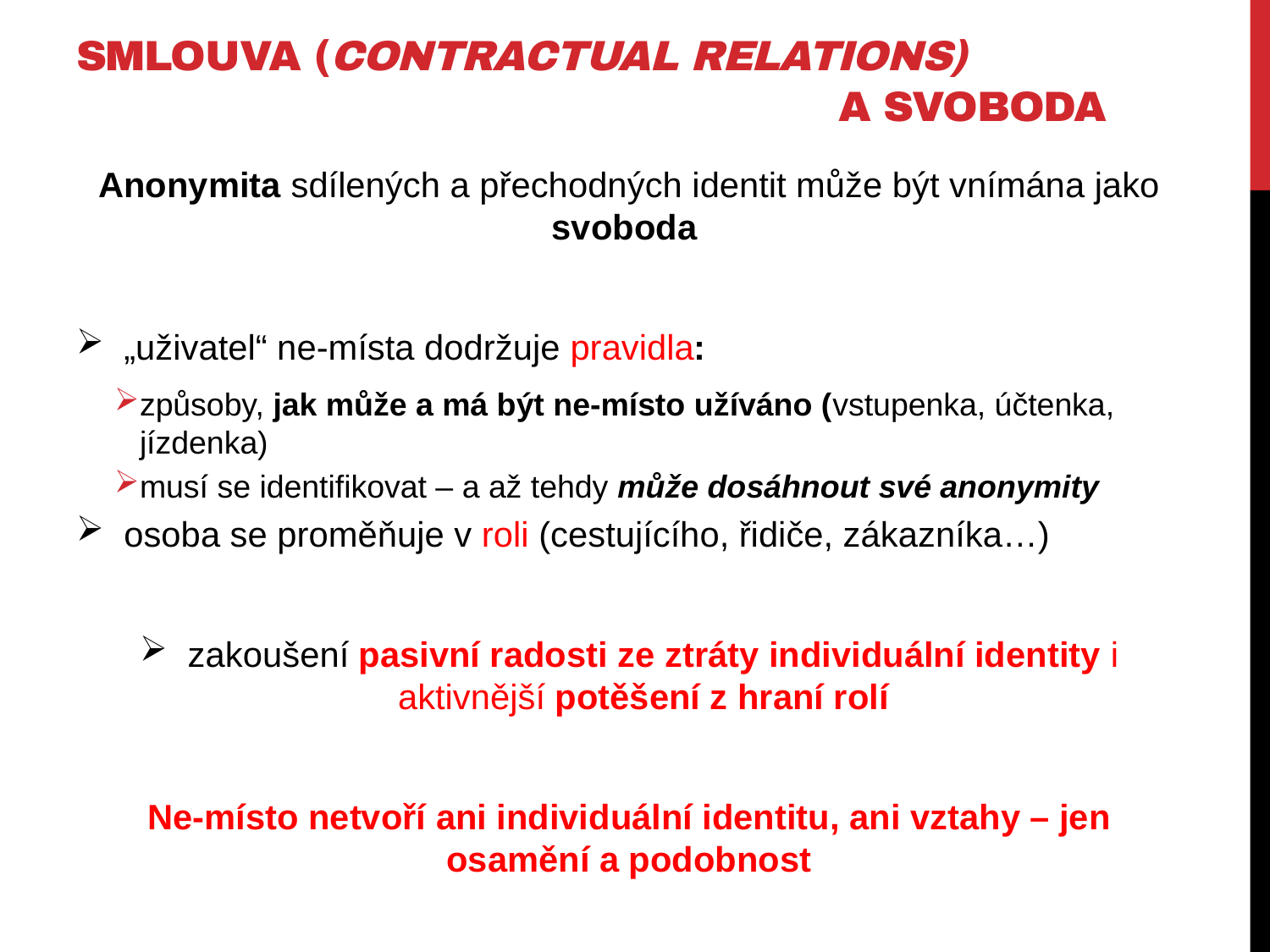

# Smlouva (contractual relations) a svoboda
Anonymita sdílených a přechodných identit může být vnímána jako svoboda

„uživatel“ ne-místa dodržuje pravidla:
způsoby, jak může a má být ne-místo užíváno (vstupenka, účtenka, jízdenka)
musí se identifikovat – a až tehdy může dosáhnout své anonymity
osoba se proměňuje v roli (cestujícího, řidiče, zákazníka…)

zakoušení pasivní radosti ze ztráty individuální identity i aktivnější potěšení z hraní rolí

Ne-místo netvoří ani individuální identitu, ani vztahy – jen osamění a podobnost